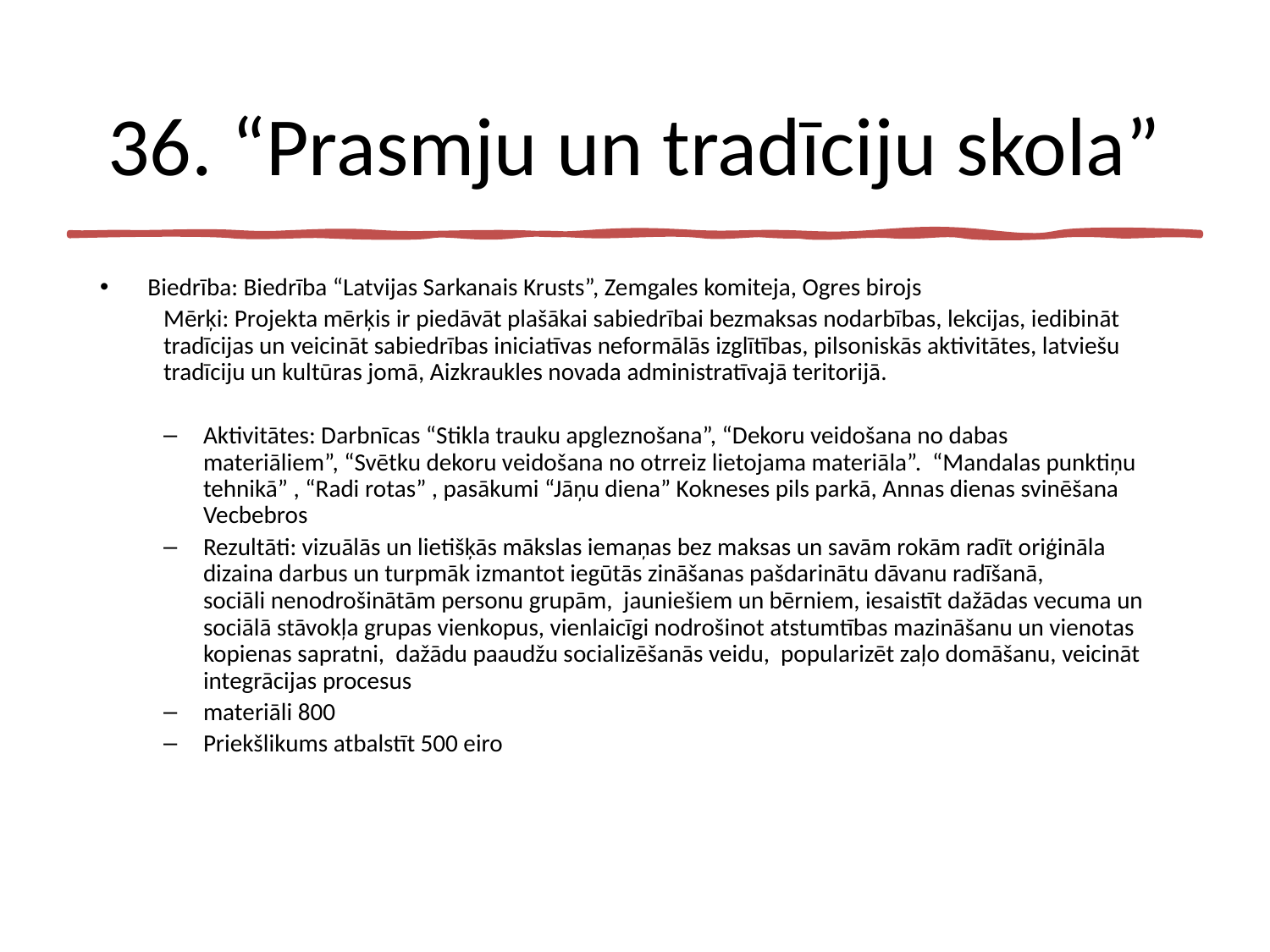

# 36. “Prasmju un tradīciju skola”

Biedrība: Biedrība “Latvijas Sarkanais Krusts”, Zemgales komiteja, Ogres birojs
Mērķi: Projekta mērķis ir piedāvāt plašākai sabiedrībai bezmaksas nodarbības, lekcijas, iedibināt tradīcijas un veicināt sabiedrības iniciatīvas neformālās izglītības, pilsoniskās aktivitātes, latviešu tradīciju un kultūras jomā, Aizkraukles novada administratīvajā teritorijā.

Aktivitātes: Darbnīcas “Stikla trauku apgleznošana”, “Dekoru veidošana no dabas
materiāliem”, “Svētku dekoru veidošana no otrreiz lietojama materiāla”.  “Mandalas punktiņu tehnikā” , “Radi rotas” , pasākumi “Jāņu diena” Kokneses pils parkā, Annas dienas svinēšana Vecbebros
Rezultāti: vizuālās un lietišķās mākslas iemaņas bez maksas un savām rokām radīt oriģināla dizaina darbus un turpmāk izmantot iegūtās zināšanas pašdarinātu dāvanu radīšanā,
sociāli nenodrošinātām personu grupām,  jauniešiem un bērniem, iesaistīt dažādas vecuma un sociālā stāvokļa grupas vienkopus, vienlaicīgi nodrošinot atstumtības mazināšanu un vienotas kopienas sapratni,  dažādu paaudžu socializēšanās veidu,  popularizēt zaļo domāšanu, veicināt integrācijas procesus
materiāli 800
Priekšlikums atbalstīt 500 eiro